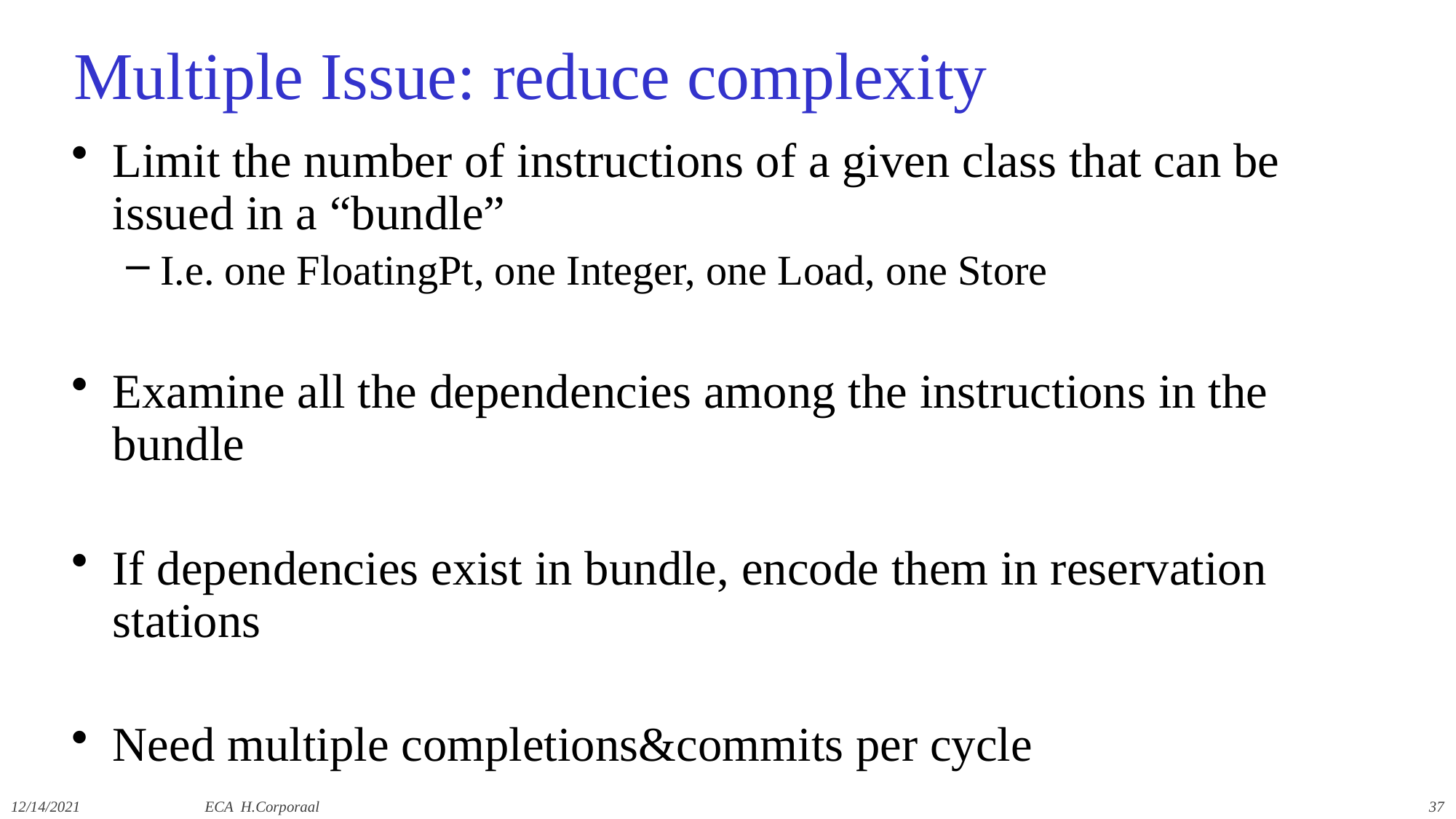

# Multiple Issue: reduce complexity
Limit the number of instructions of a given class that can be issued in a “bundle”
I.e. one FloatingPt, one Integer, one Load, one Store

Examine all the dependencies among the instructions in the bundle

If dependencies exist in bundle, encode them in reservation stations

Need multiple completions&commits per cycle
12/14/2021
ECA  H.Corporaal
37